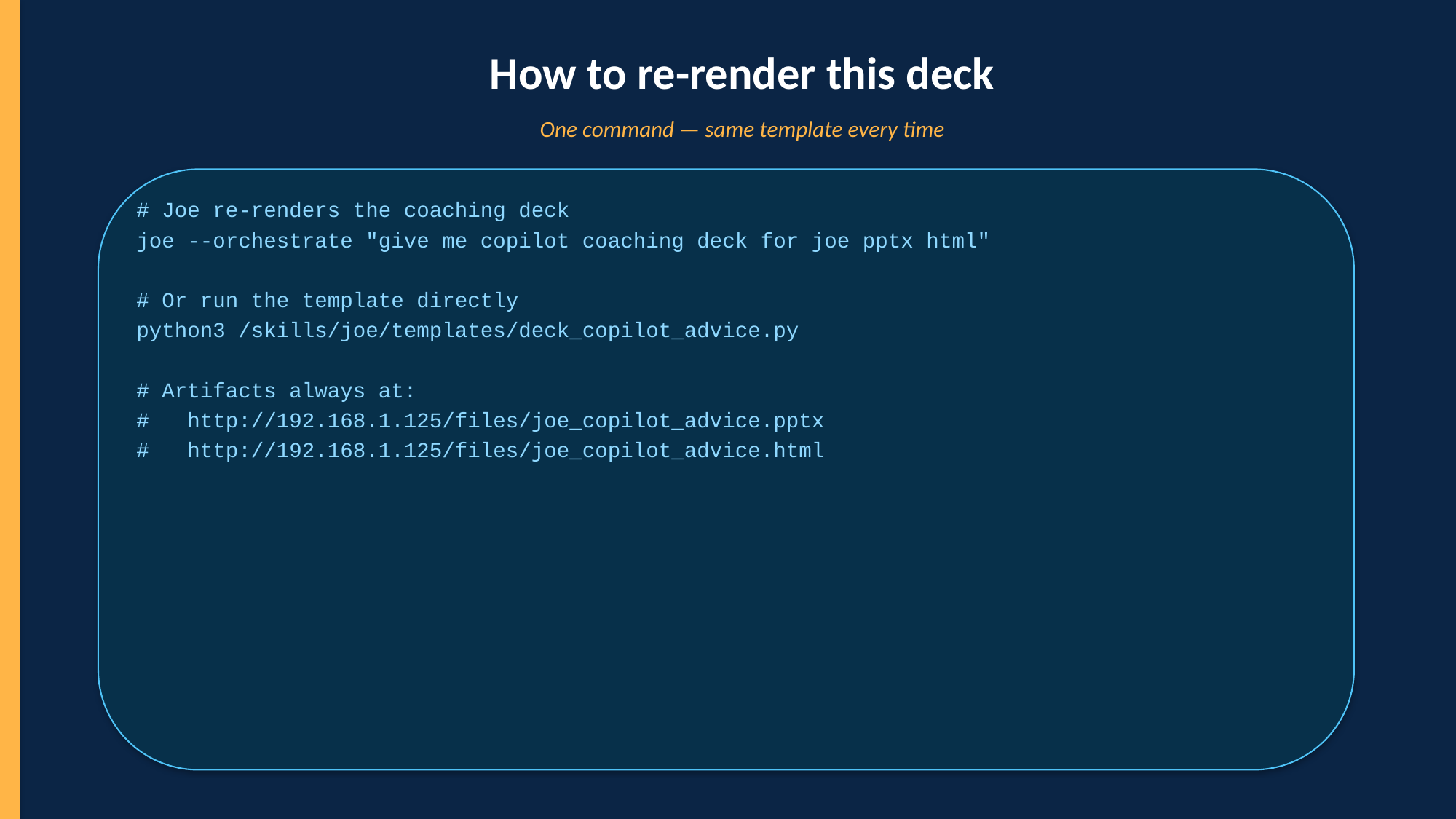

How to re-render this deck
One command — same template every time

# Joe re-renders the coaching deck
joe --orchestrate "give me copilot coaching deck for joe pptx html"

# Or run the template directly
python3 /skills/joe/templates/deck_copilot_advice.py

# Artifacts always at:
#   http://192.168.1.125/files/joe_copilot_advice.pptx
#   http://192.168.1.125/files/joe_copilot_advice.html